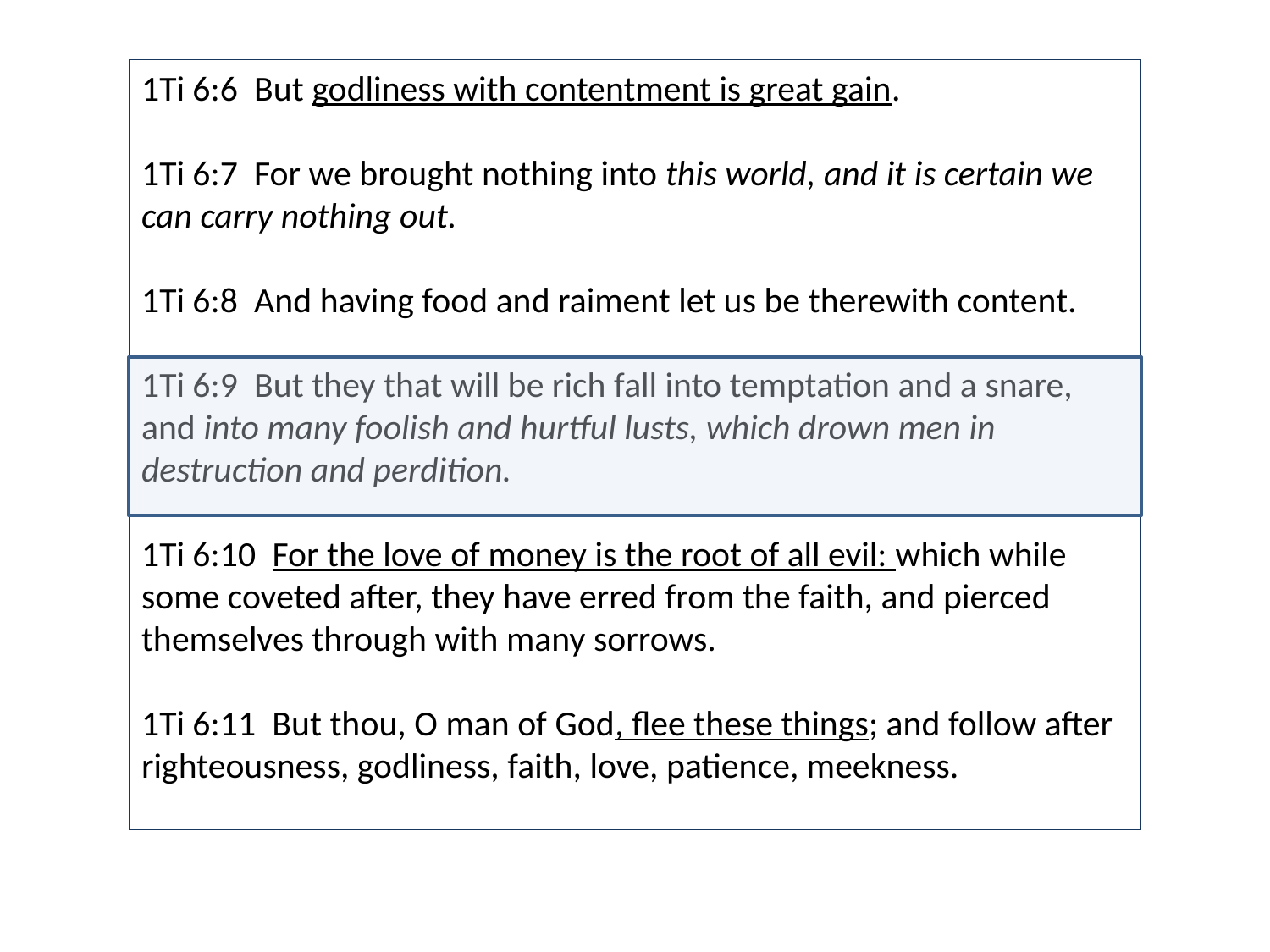

1Ti 6:6  But godliness with contentment is great gain.

1Ti 6:7  For we brought nothing into this world, and it is certain we can carry nothing out.

1Ti 6:8  And having food and raiment let us be therewith content.

1Ti 6:9  But they that will be rich fall into temptation and a snare, and into many foolish and hurtful lusts, which drown men in destruction and perdition.

1Ti 6:10  For the love of money is the root of all evil: which while some coveted after, they have erred from the faith, and pierced themselves through with many sorrows.

1Ti 6:11  But thou, O man of God, flee these things; and follow after righteousness, godliness, faith, love, patience, meekness.